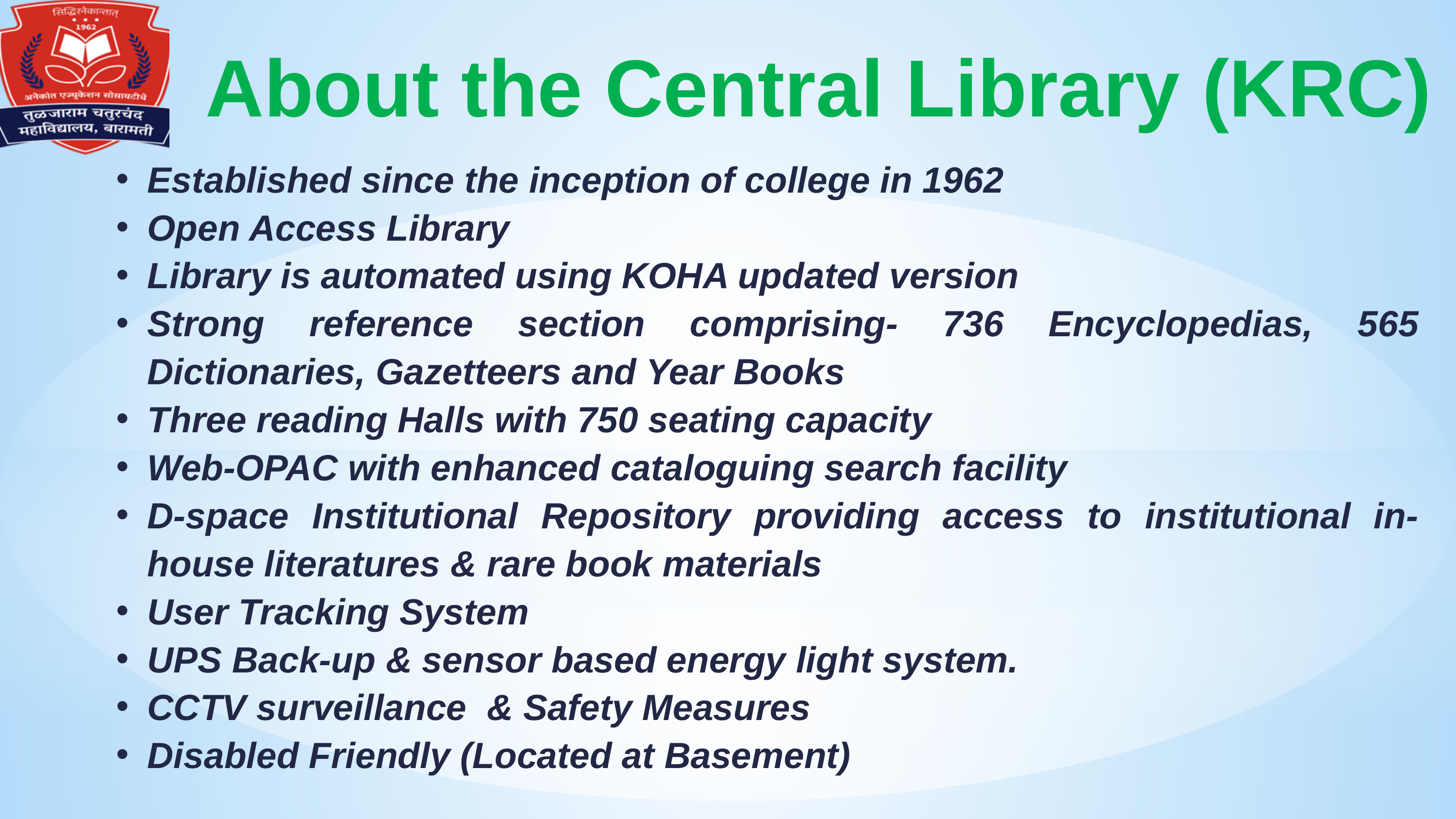

About the Central Library (KRC)
Established since the inception of college in 1962
Open Access Library
Library is automated using KOHA updated version
Strong reference section comprising- 736 Encyclopedias, 565 Dictionaries, Gazetteers and Year Books
Three reading Halls with 750 seating capacity
Web-OPAC with enhanced cataloguing search facility
D-space Institutional Repository providing access to institutional in-house literatures & rare book materials
User Tracking System
UPS Back-up & sensor based energy light system.
CCTV surveillance  & Safety Measures
Disabled Friendly (Located at Basement)